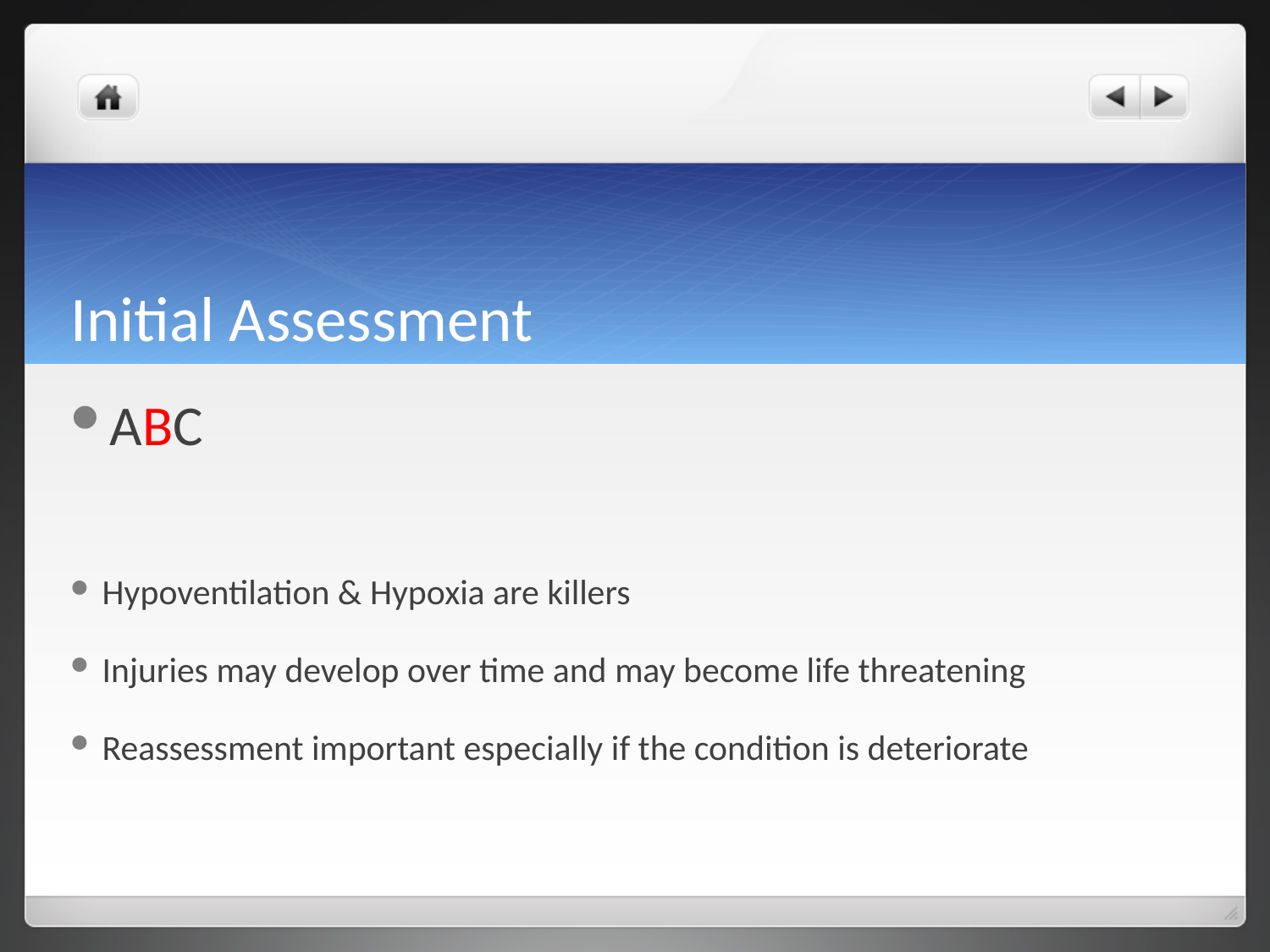

# Initial Assessment
ABC

Hypoventilation & Hypoxia are killers
Injuries may develop over time and may become life threatening
Reassessment important especially if the condition is deteriorate